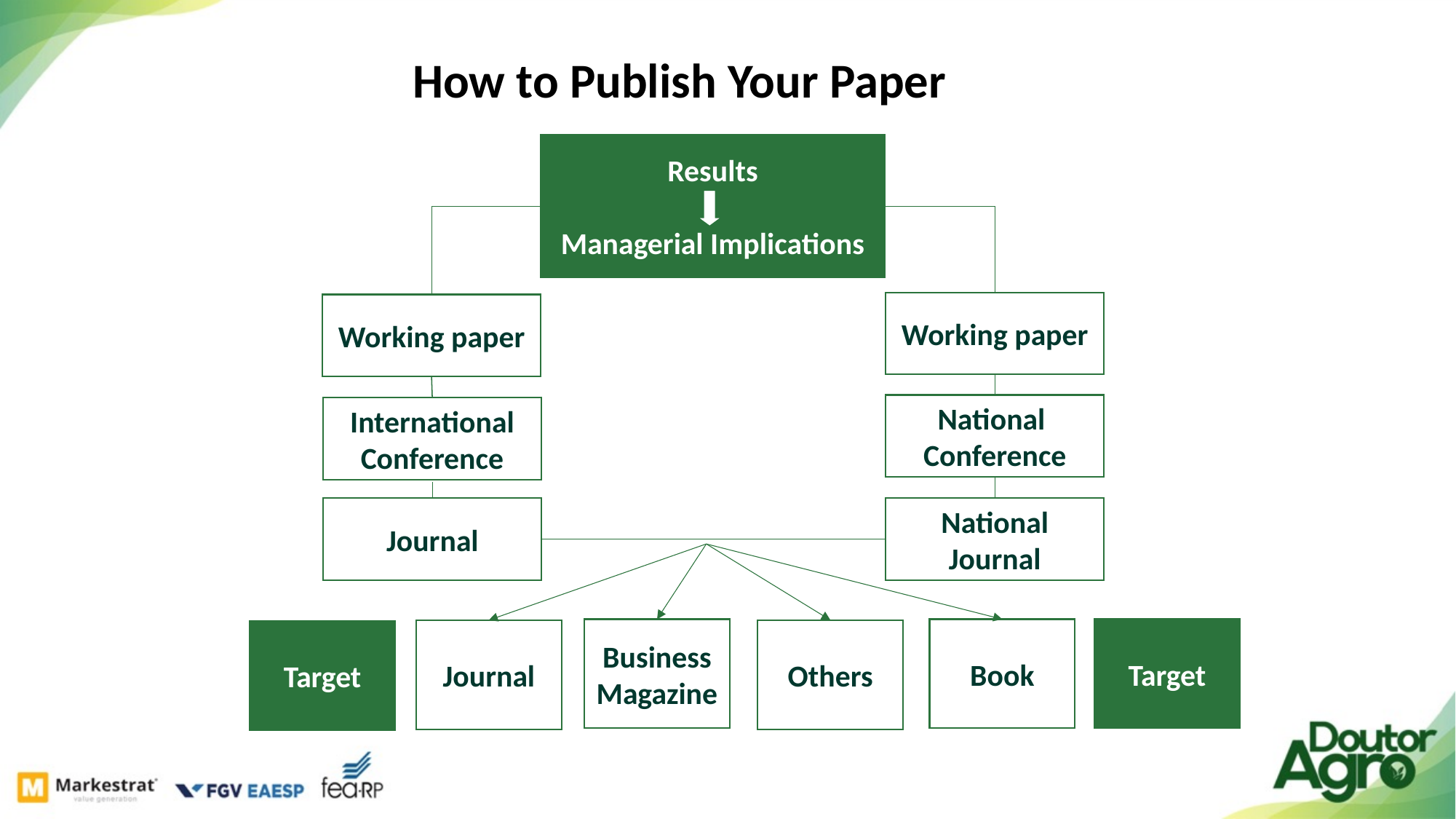

How to Publish Your Paper
Results

Managerial Implications

Working paper

Working paper
National
Conference
International
Conference
Journal
National
Journal
Business
Magazine
Book
Target
Journal
Others
Target